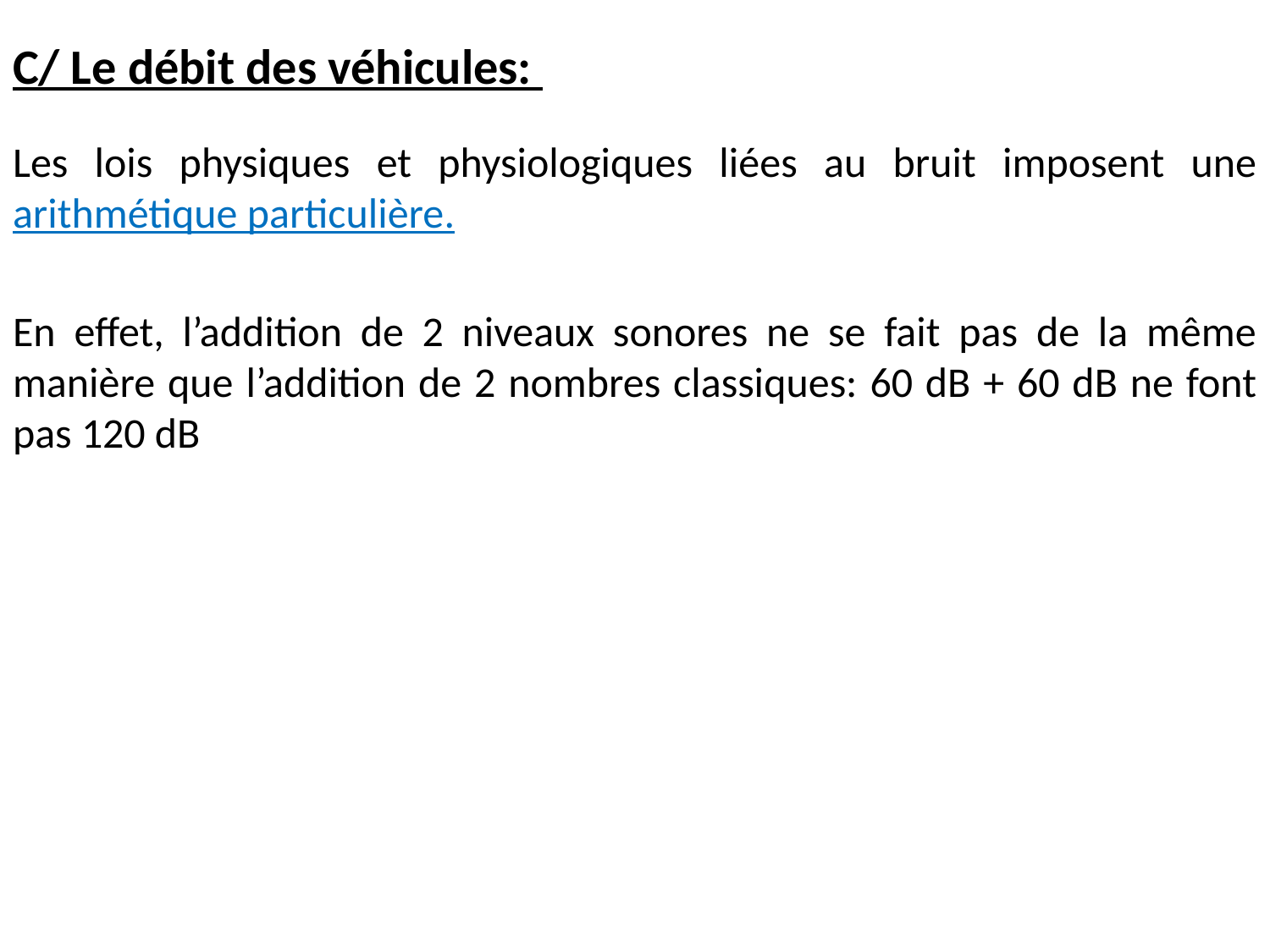

# C/ Le débit des véhicules:
Les lois physiques et physiologiques liées au bruit imposent une arithmétique particulière.

En effet, l’addition de 2 niveaux sonores ne se fait pas de la même manière que l’addition de 2 nombres classiques: 60 dB + 60 dB ne font pas 120 dB